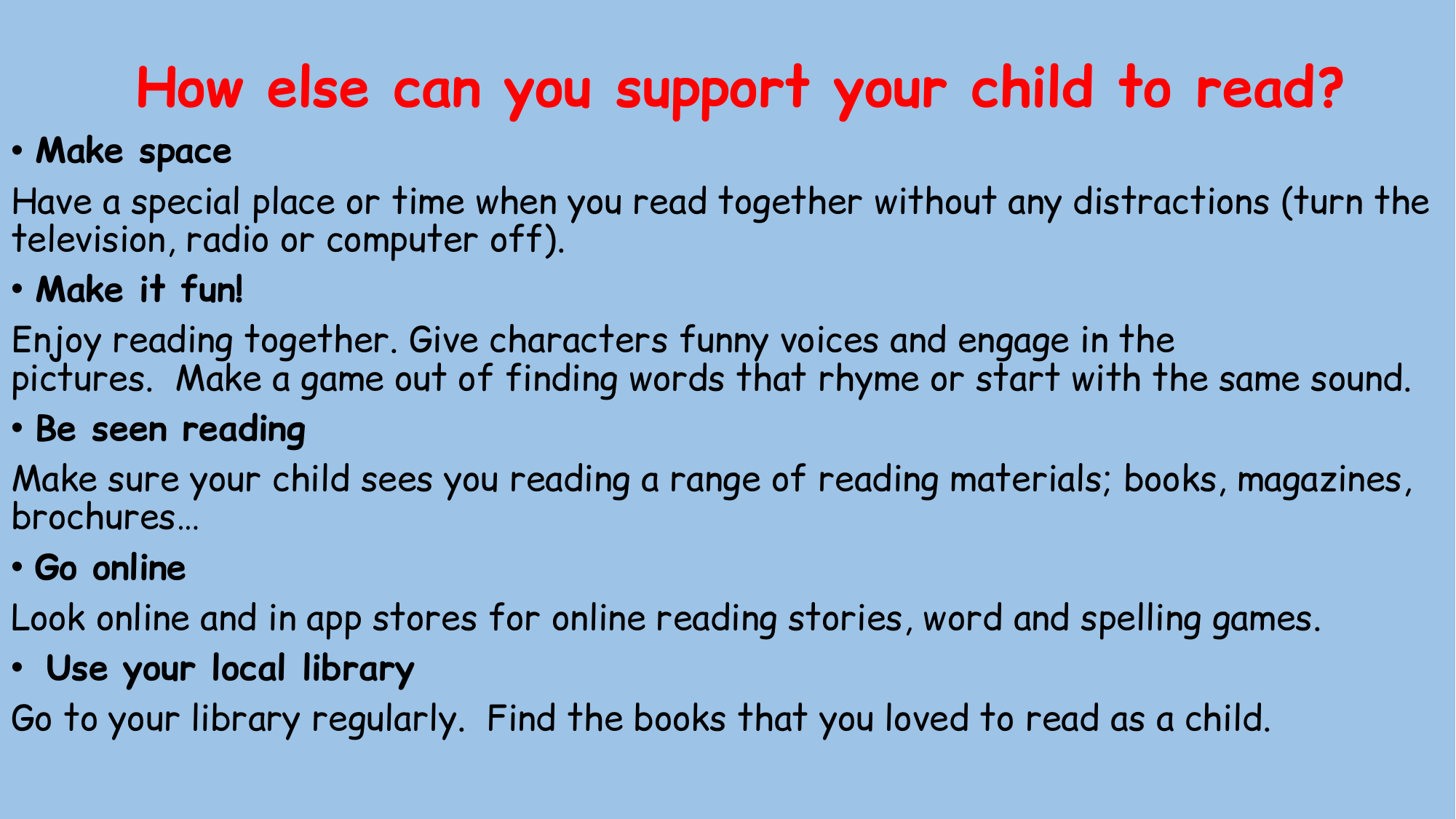

# How else can you support your child to read?
Make space
Have a special place or time when you read together without any distractions (turn the television, radio or computer off).
Make it fun!
Enjoy reading together. Give characters funny voices and engage in the                          pictures.  Make a game out of finding words that rhyme or start with the same sound.
Be seen reading
Make sure your child sees you reading a range of reading materials; books, magazines, brochures…
Go online
Look online and in app stores for online reading stories, word and spelling games.
 Use your local library
Go to your library regularly.  Find the books that you loved to read as a child.